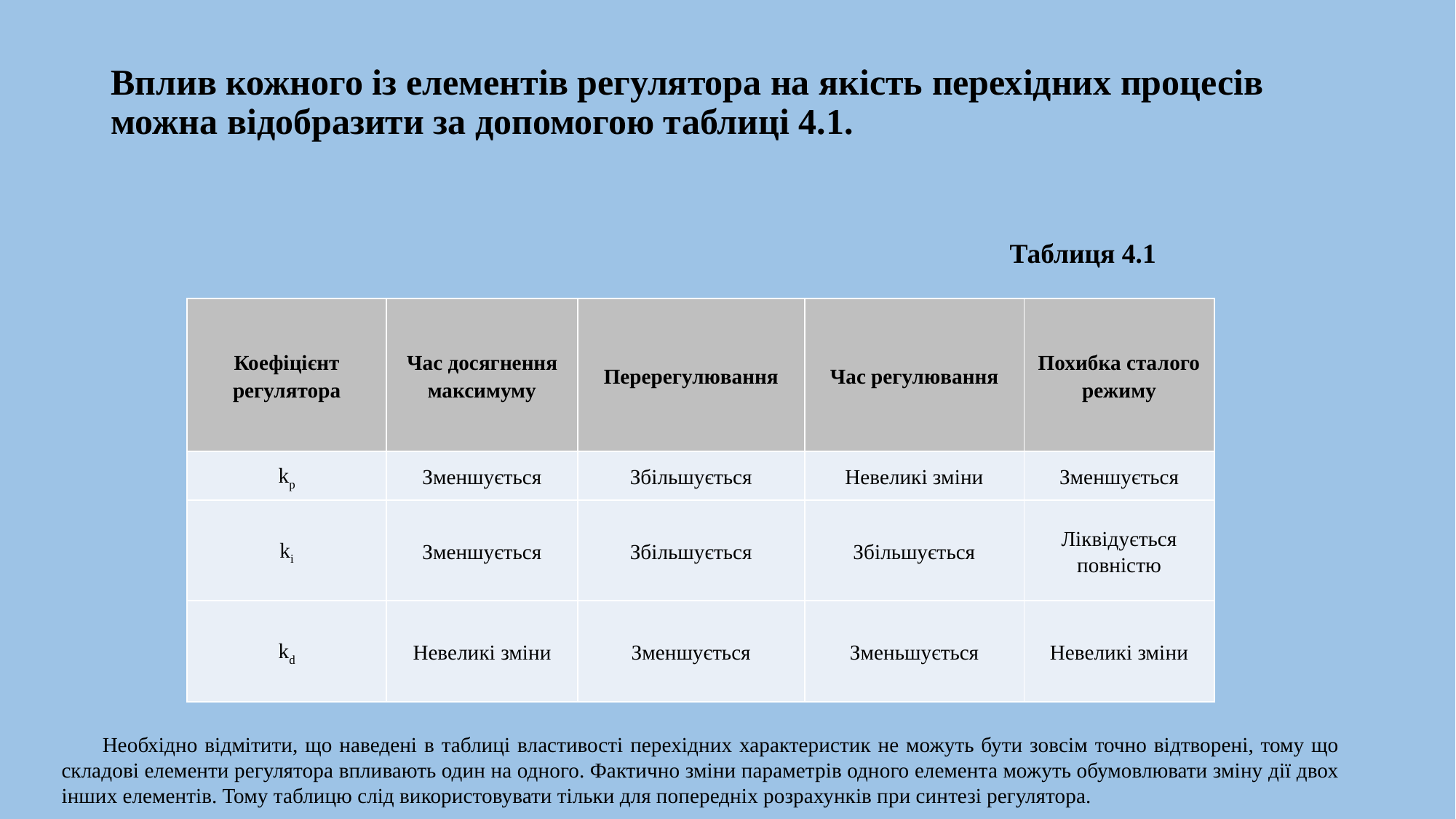

# Вплив кожного із елементів регулятора на якість перехідних процесів можна відобразити за допомогою таблиці 4.1.
Таблиця 4.1
| Коефіцієнт регулятора | Час досягнення максимуму | Перерегу­лювання | Час регулювання | Похибка сталого режиму |
| --- | --- | --- | --- | --- |
| kp | Зменшується | Збільшується | Невеликі зміни | Зменшується |
| ki | Зменшується | Збільшується | Збільшується | Ліквідується повністю |
| kd | Невеликі зміни | Зменшується | Зменьшується | Невеликі зміни |
Необхідно відмітити, що наведені в таблиці властивості перехідних характеристик не можуть бути зовсім точно відтворені, тому що складові елементи регулятора впливають один на одного. Фактично зміни параметрів одного елемента можуть обумовлювати зміну дії двох інших елементів. Тому таблицю слід використовувати тільки для попередніх розрахунків при синтезі регулятора.